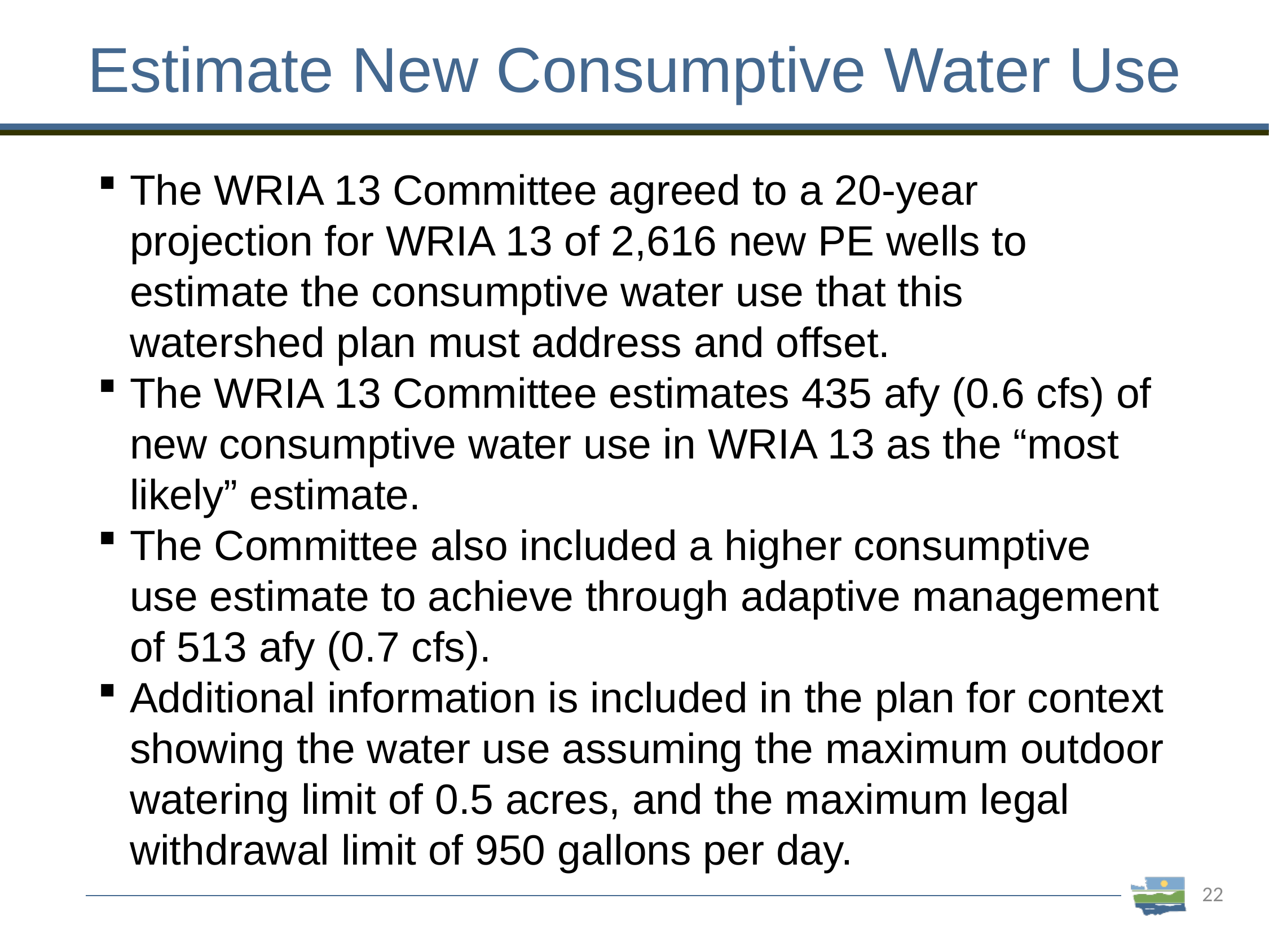

# Estimate New Consumptive Water Use

The WRIA 13 Committee agreed to a 20-year projection for WRIA 13 of 2,616 new PE wells to estimate the consumptive water use that this watershed plan must address and offset.
The WRIA 13 Committee estimates 435 afy (0.6 cfs) of new consumptive water use in WRIA 13 as the “most likely” estimate.
The Committee also included a higher consumptive use estimate to achieve through adaptive management of 513 afy (0.7 cfs).
Additional information is included in the plan for context showing the water use assuming the maximum outdoor watering limit of 0.5 acres, and the maximum legal withdrawal limit of 950 gallons per day.
22